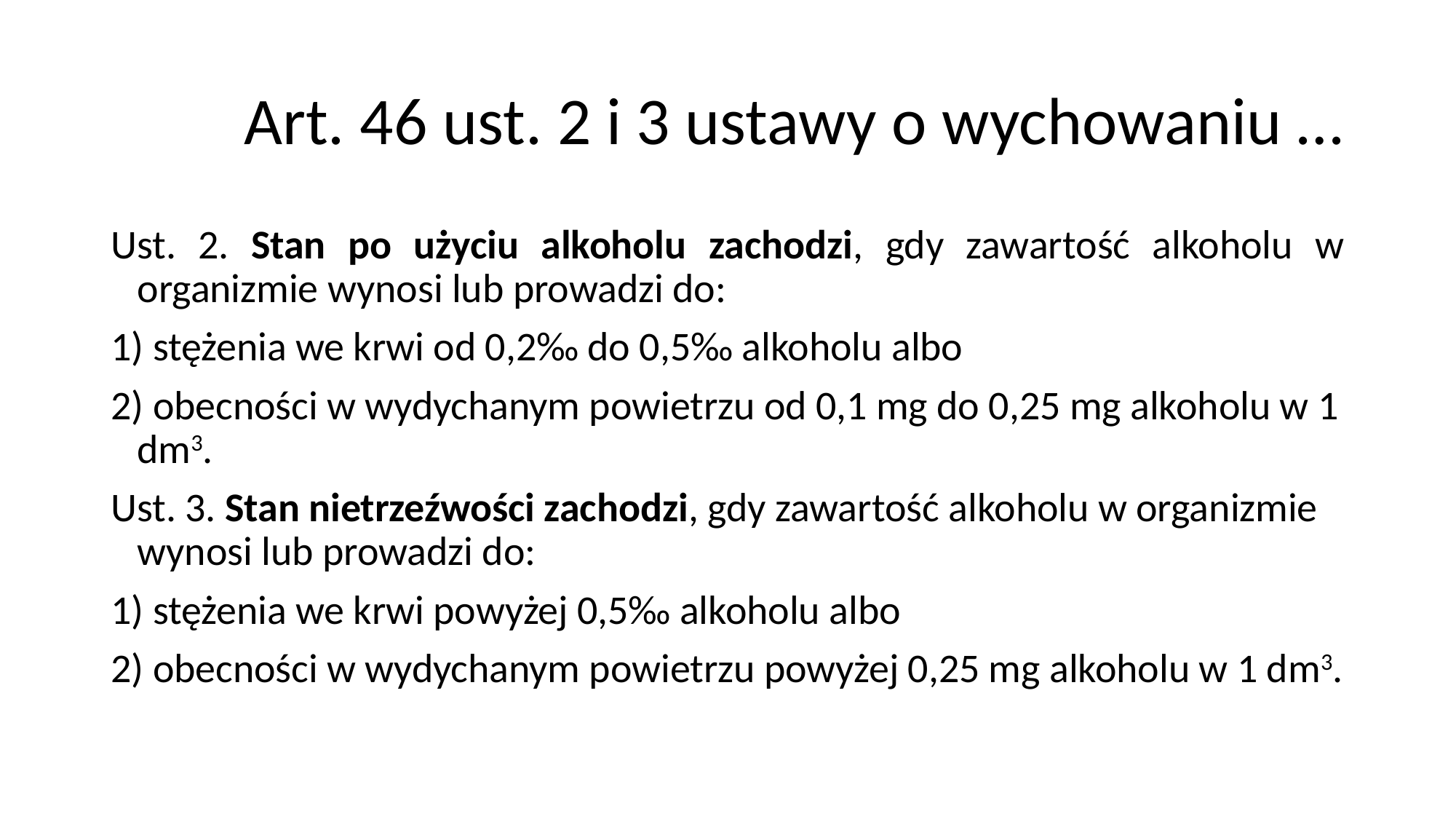

# Art. 46 ust. 2 i 3 ustawy o wychowaniu …
Ust. 2. Stan po użyciu alkoholu zachodzi, gdy zawartość alkoholu w organizmie wynosi lub prowadzi do:
1) stężenia we krwi od 0,2‰ do 0,5‰ alkoholu albo
2) obecności w wydychanym powietrzu od 0,1 mg do 0,25 mg alkoholu w 1 dm3.
Ust. 3. Stan nietrzeźwości zachodzi, gdy zawartość alkoholu w organizmie wynosi lub prowadzi do:
1) stężenia we krwi powyżej 0,5‰ alkoholu albo
2) obecności w wydychanym powietrzu powyżej 0,25 mg alkoholu w 1 dm3.